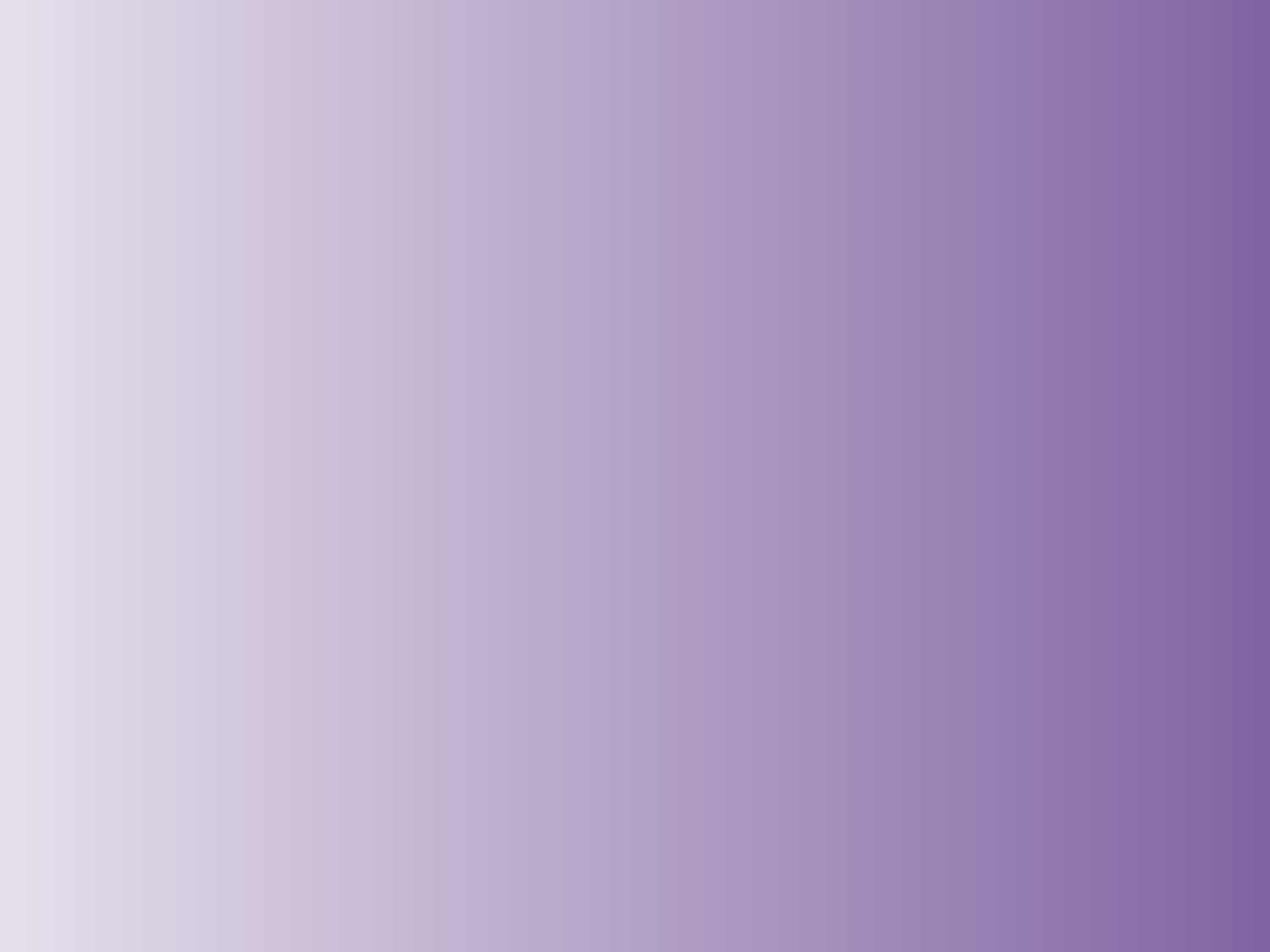

# Ecrire et rédiger : comment guider les élèves dans leurs apprentissages?   Synthèse de la conférence du CNESCO - (Conseil National d’Evaluation du Système Scolaire) - Mars 2018 https://www.cnesco.fr/fr/ecrire-et-rediger/